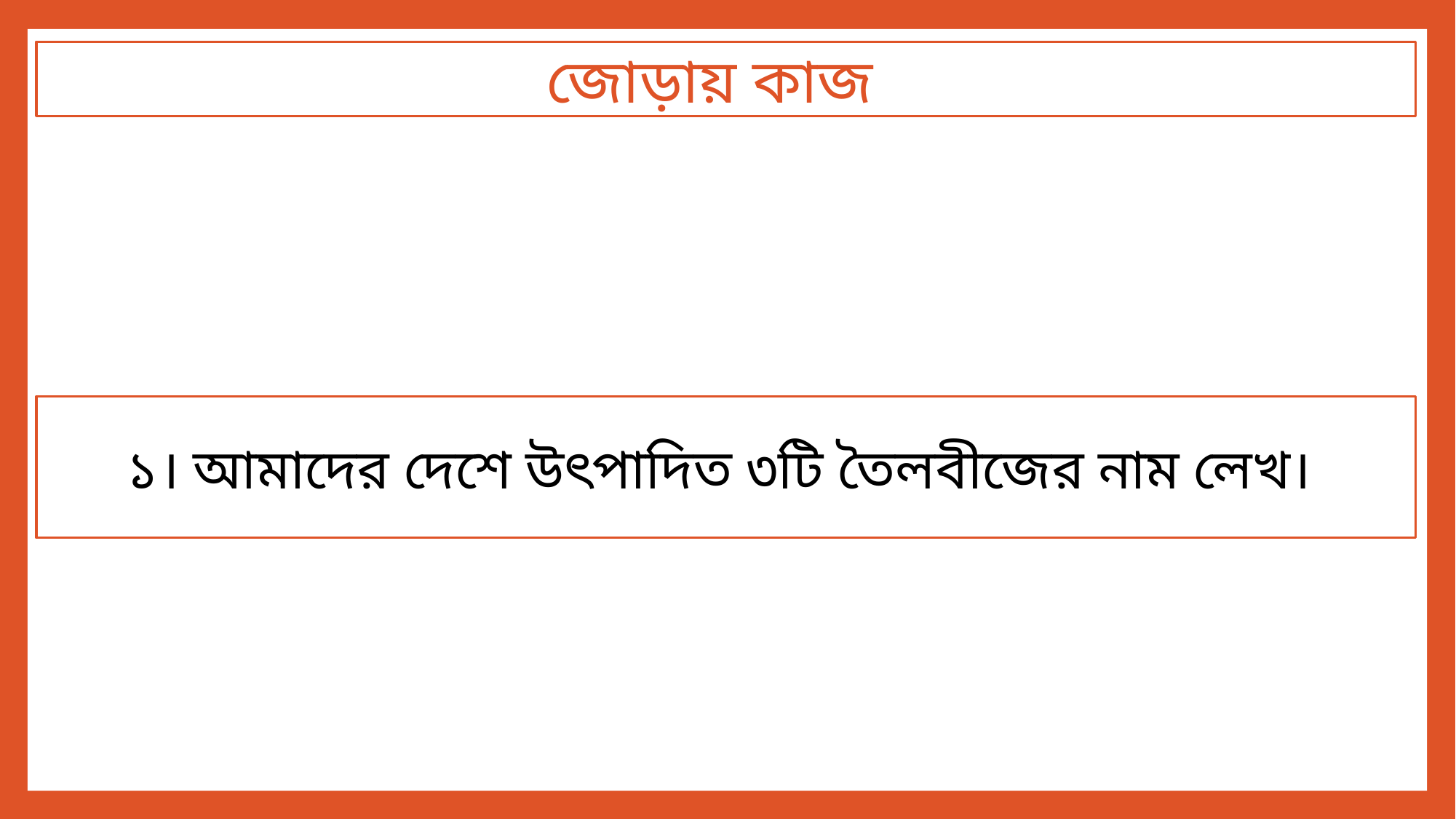

জোড়ায় কাজ
১। আমাদের দেশে উৎপাদিত ৩টি তৈলবীজের নাম লেখ।